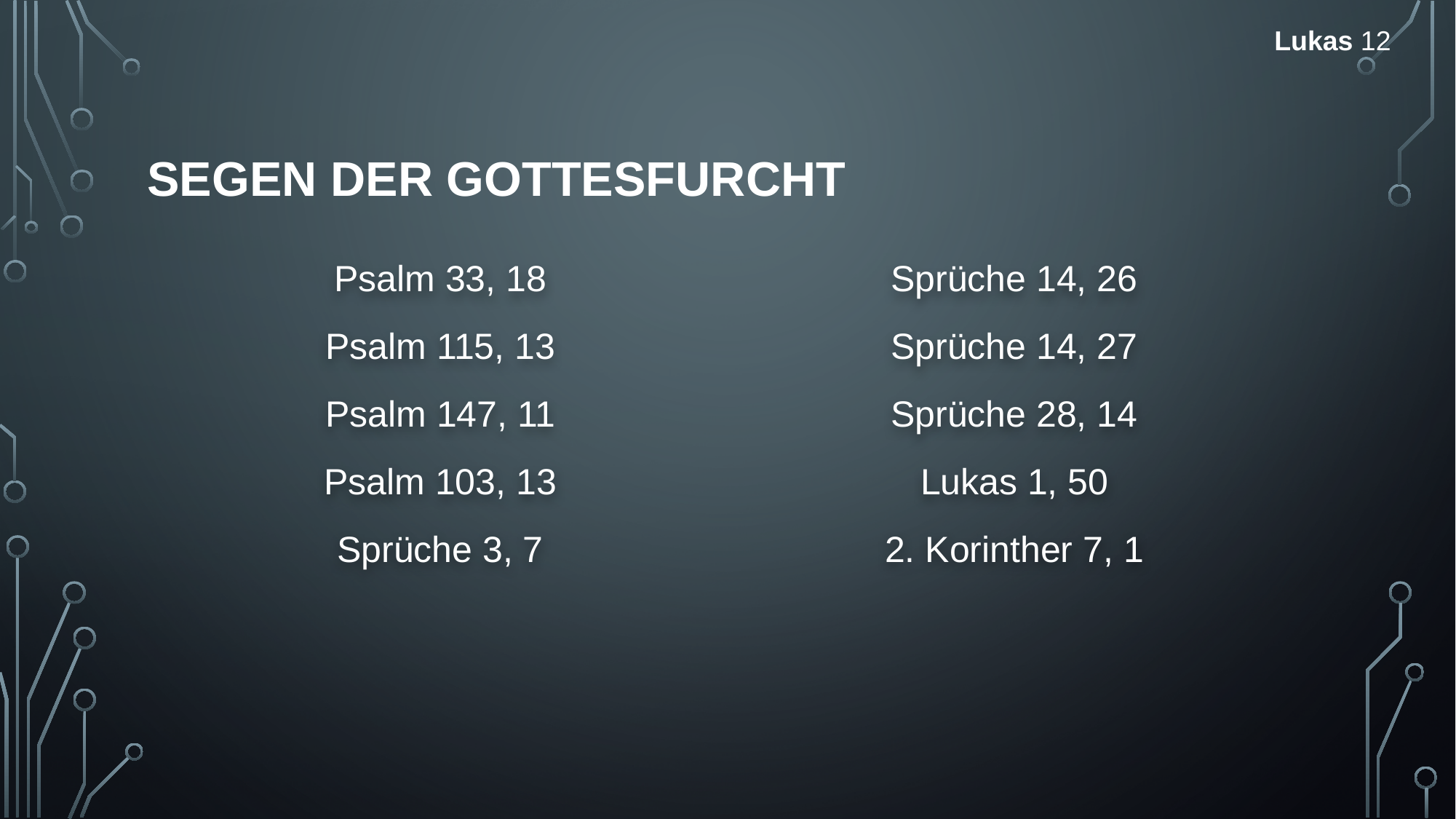

Lukas 12
# Segen der Gottesfurcht
Psalm 33, 18
Psalm 115, 13
Psalm 147, 11
Psalm 103, 13
Sprüche 3, 7

Sprüche 14, 26
Sprüche 14, 27
Sprüche 28, 14
Lukas 1, 50
2. Korinther 7, 1